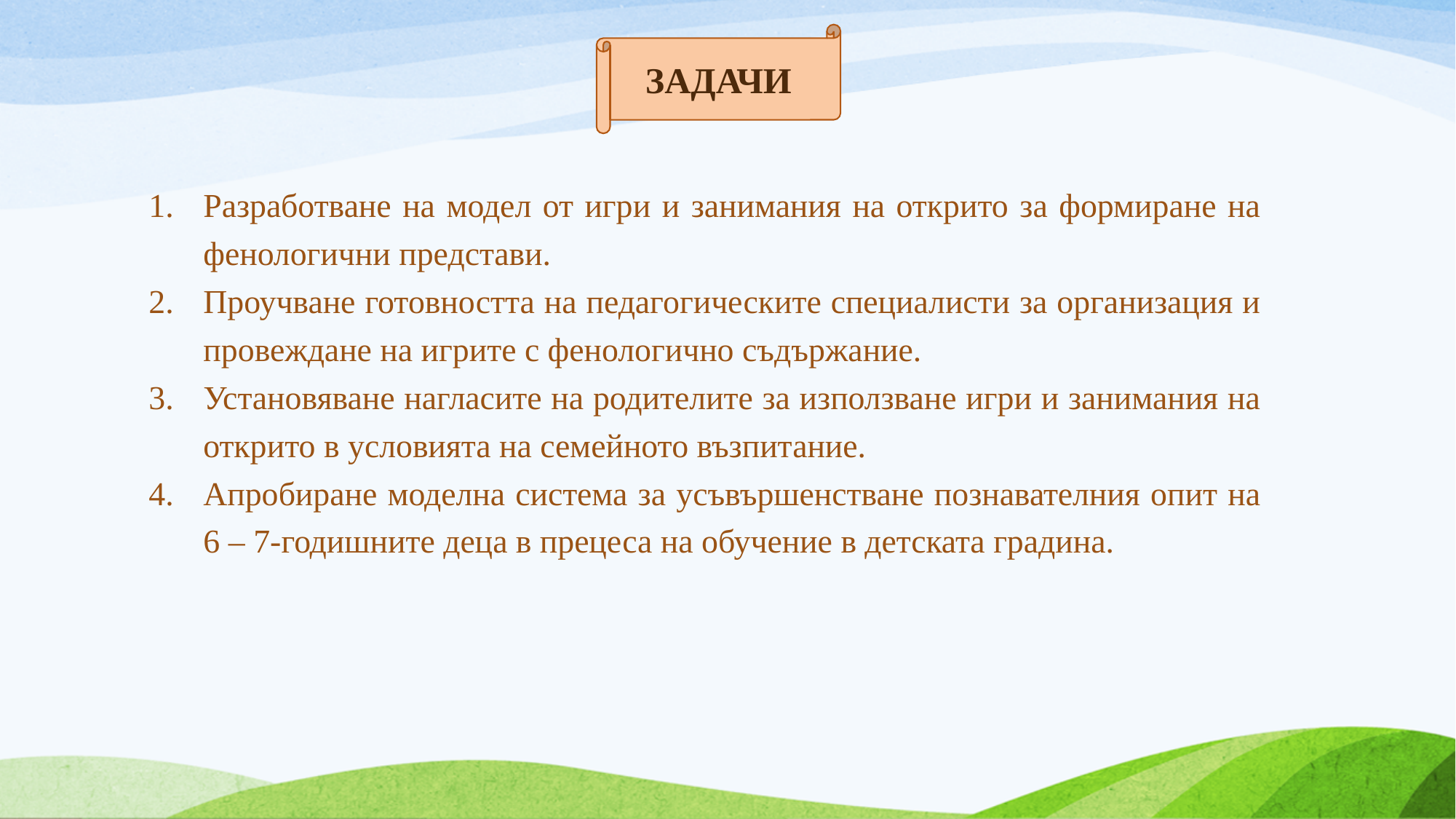

# ЗАДАЧИ
Разработване на модел от игри и занимания на открито за формиране на фенологични представи.
Проучване готовността на педагогическите специалисти за организация и провеждане на игрите с фенологично съдържание.
Установяване нагласите на родителите за използване игри и занимания на открито в условията на семейното възпитание.
Апробиране моделна система за усъвършенстване познавателния опит на 6 – 7-годишните деца в прецеса на обучение в детската градина.